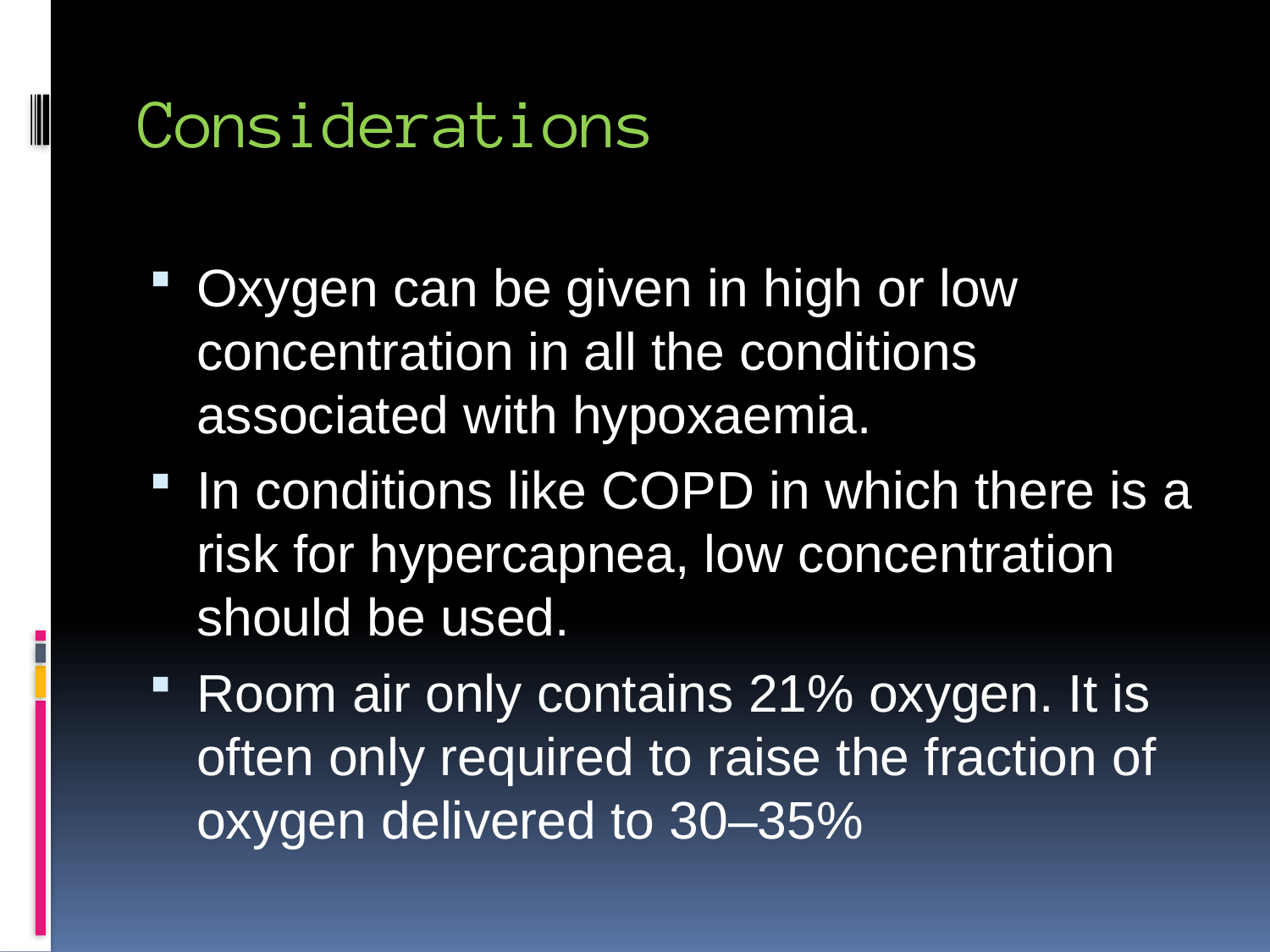

# Considerations
Oxygen can be given in high or low concentration in all the conditions associated with hypoxaemia.
In conditions like COPD in which there is a risk for hypercapnea, low concentration should be used.
Room air only contains 21% oxygen. It is often only required to raise the fraction of oxygen delivered to 30–35%